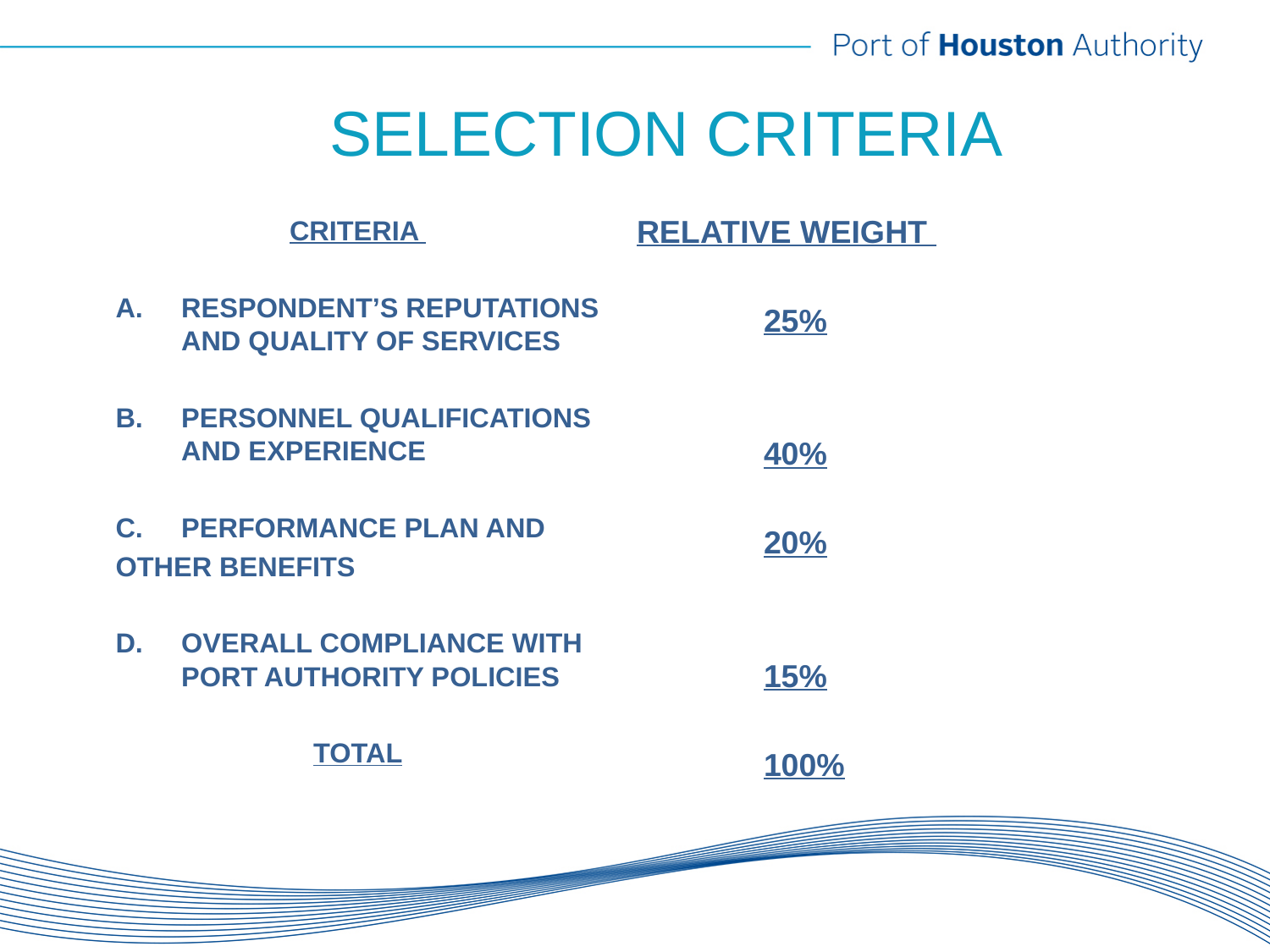

# SELECTION CRITERIA
RELATIVE WEIGHT

25%

40%

20%

15%

100%
CRITERIA

RESPONDENT’S REPUTATIONS AND QUALITY OF SERVICES

PERSONNEL QUALIFICATIONS AND EXPERIENCE

PERFORMANCE PLAN AND
		OTHER BENEFITS

OVERALL COMPLIANCE WITH PORT AUTHORITY POLICIES

TOTAL